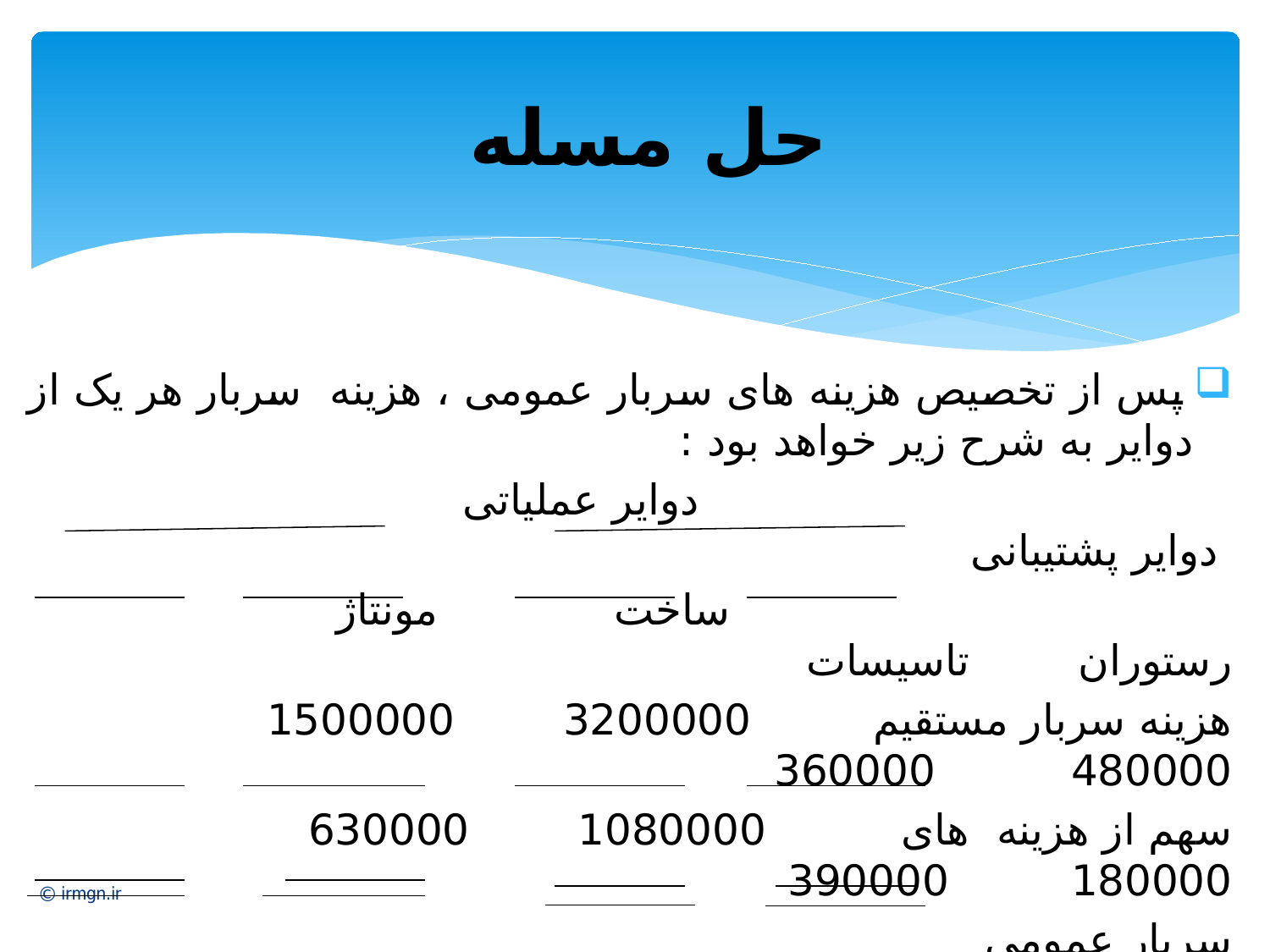

# حل مسله
 پس از تخصیص هزینه های سربار عمومی ، هزینه  سربار هر یک از دوایر به شرح زیر خواهد بود :
                                       دوایر عملیاتی                                  دوایر پشتیبانی
                                     ساخت             مونتاژ                  رستوران        تاسیسات
هزینه سربار مستقیم         3200000        1500000             480000          360000
سهم از هزینه  های          1080000        630000               180000         390000
سربار عمومی

                              4280000         2130000               660000           750000
© irmgn.ir